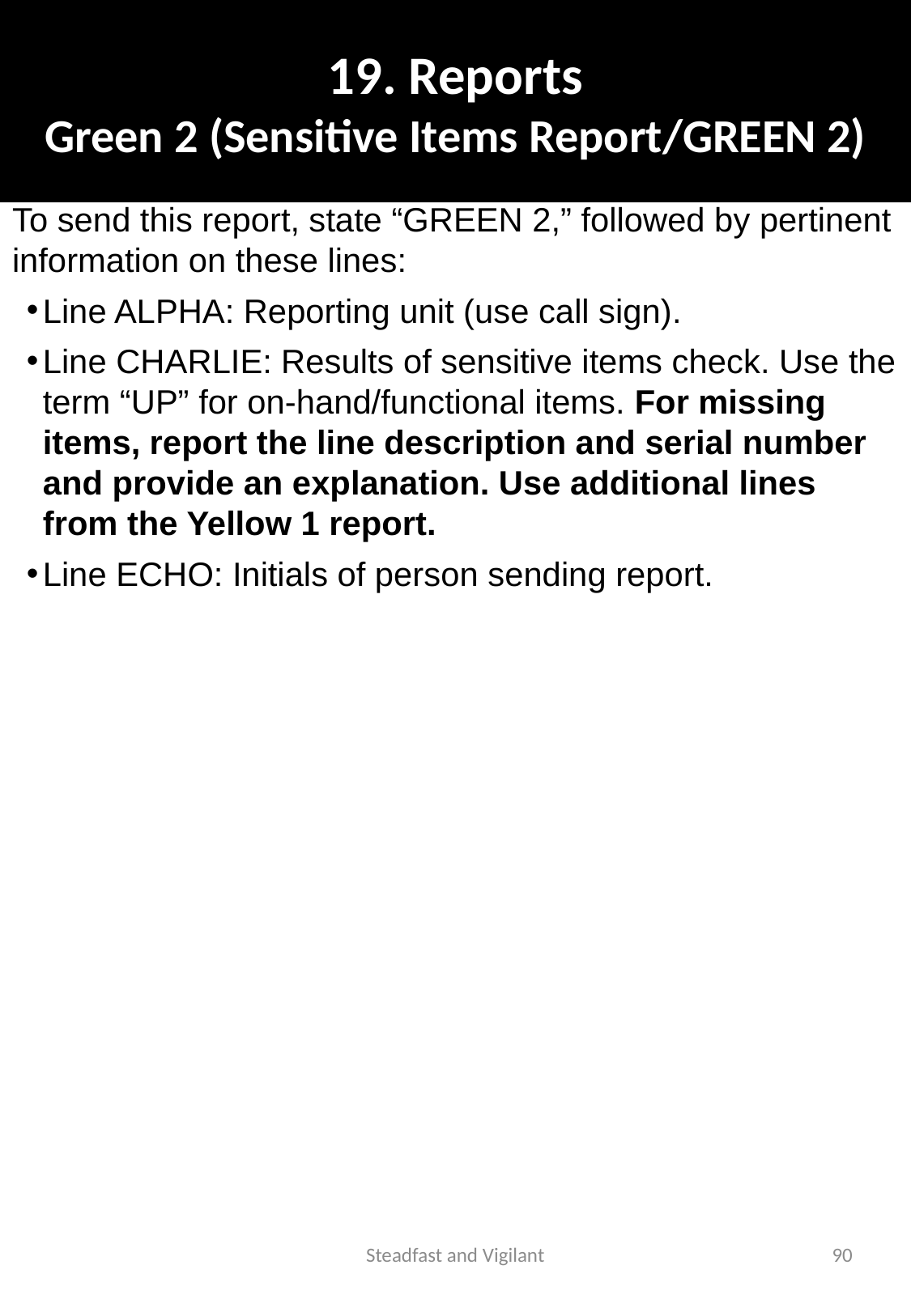

19. Reports
Green 2 (Sensitive Items Report/GREEN 2)
To send this report, state “GREEN 2,” followed by pertinent information on these lines:
Line ALPHA: Reporting unit (use call sign).
Line CHARLIE: Results of sensitive items check. Use the term “UP” for on-hand/functional items. For missing items, report the line description and serial number and provide an explanation. Use additional lines from the Yellow 1 report.
Line ECHO: Initials of person sending report.
Steadfast and Vigilant
90